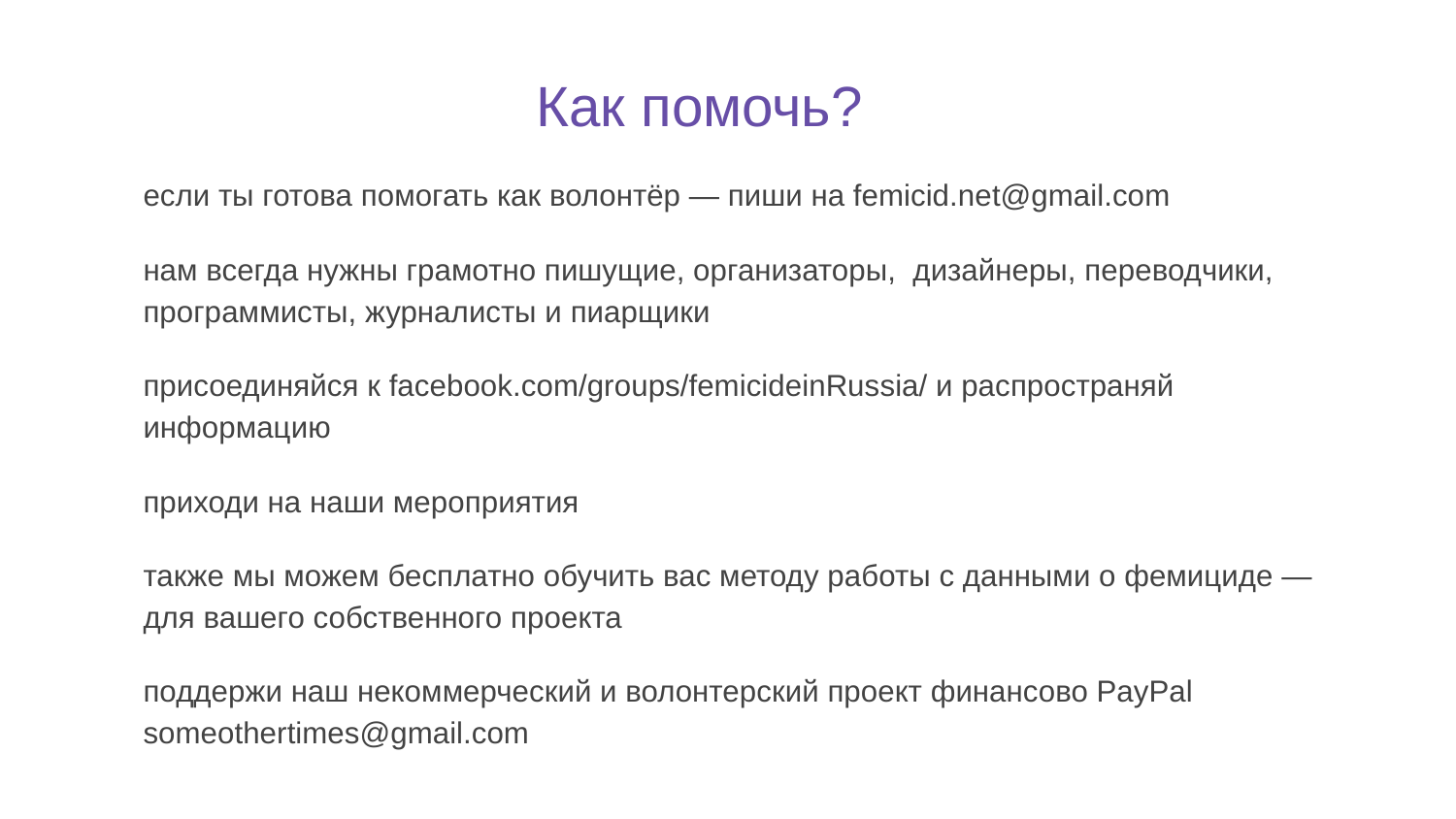

# Как помочь?
если ты готова помогать как волонтёр — пиши на femicid.net@gmail.com
нам всегда нужны грамотно пишущие, организаторы,  дизайнеры, переводчики, программисты, журналисты и пиарщики
присоединяйся к facebook.com/groups/femicideinRussia/ и распространяй информацию
приходи на наши мероприятия
также мы можем бесплатно обучить вас методу работы с данными о фемициде — для вашего собственного проекта
поддержи наш некоммерческий и волонтерский проект финансово PayPal someothertimes@gmail.com